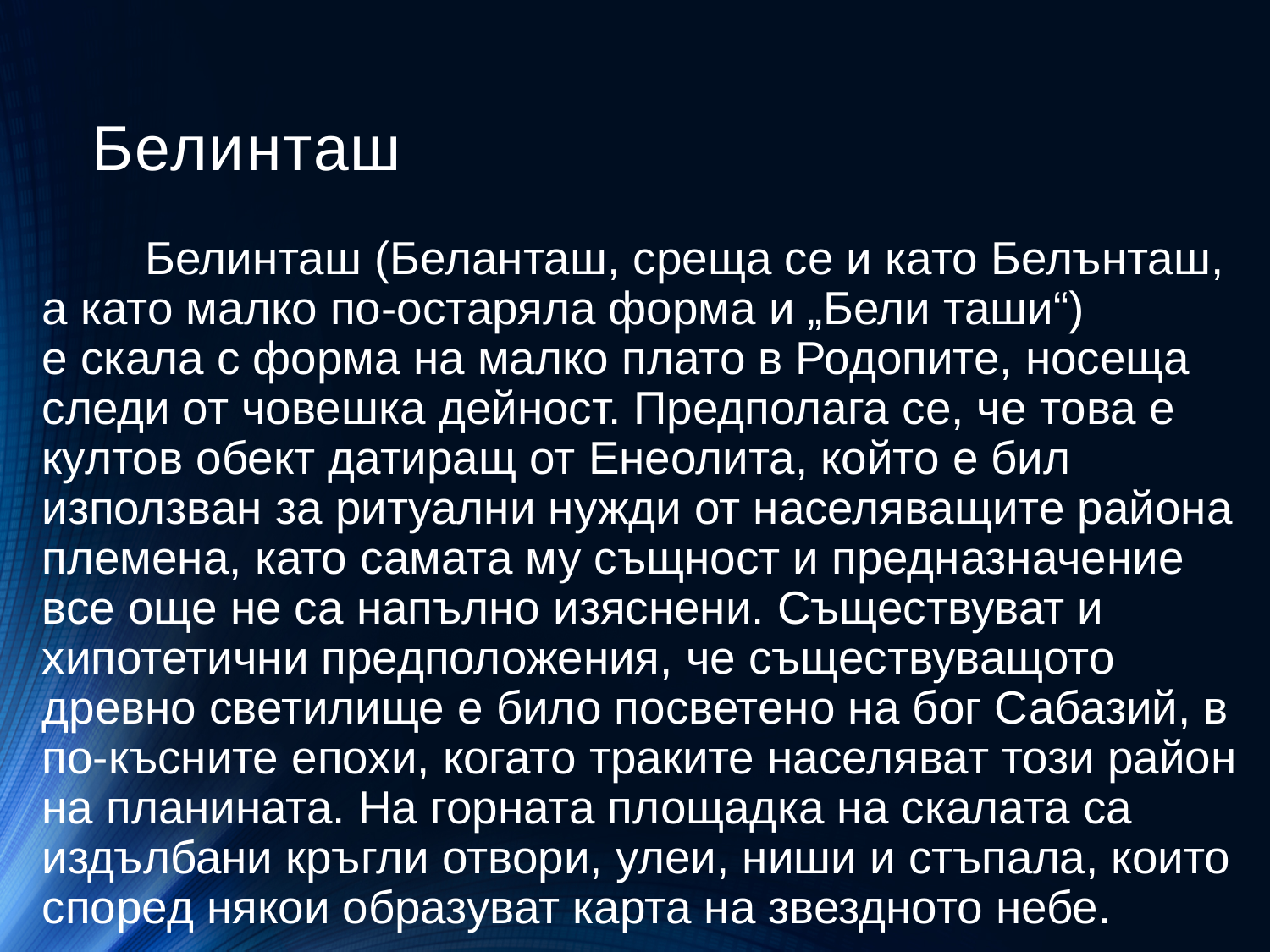

# Белинташ
            Белинташ (Беланташ, среща се и като Белънташ, а като малко по-остаряла форма и „Бели таши“) е скала с форма на малко плато в Родопите, носеща следи от човешка дейност. Предполага се, че това е култов обект датиращ от Енеолита, който е бил използван за ритуални нужди от населяващите района племена, като самата му същност и предназначение все още не са напълно изяснени. Съществуват и хипотетични предположения, че съществуващото древно светилище е било посветено на бог Сабазий, в по-късните епохи, когато траките населяват този район на планината. На горната площадка на скалата са издълбани кръгли отвори, улеи, ниши и стъпала, които според някои образуват карта на звездното небе.